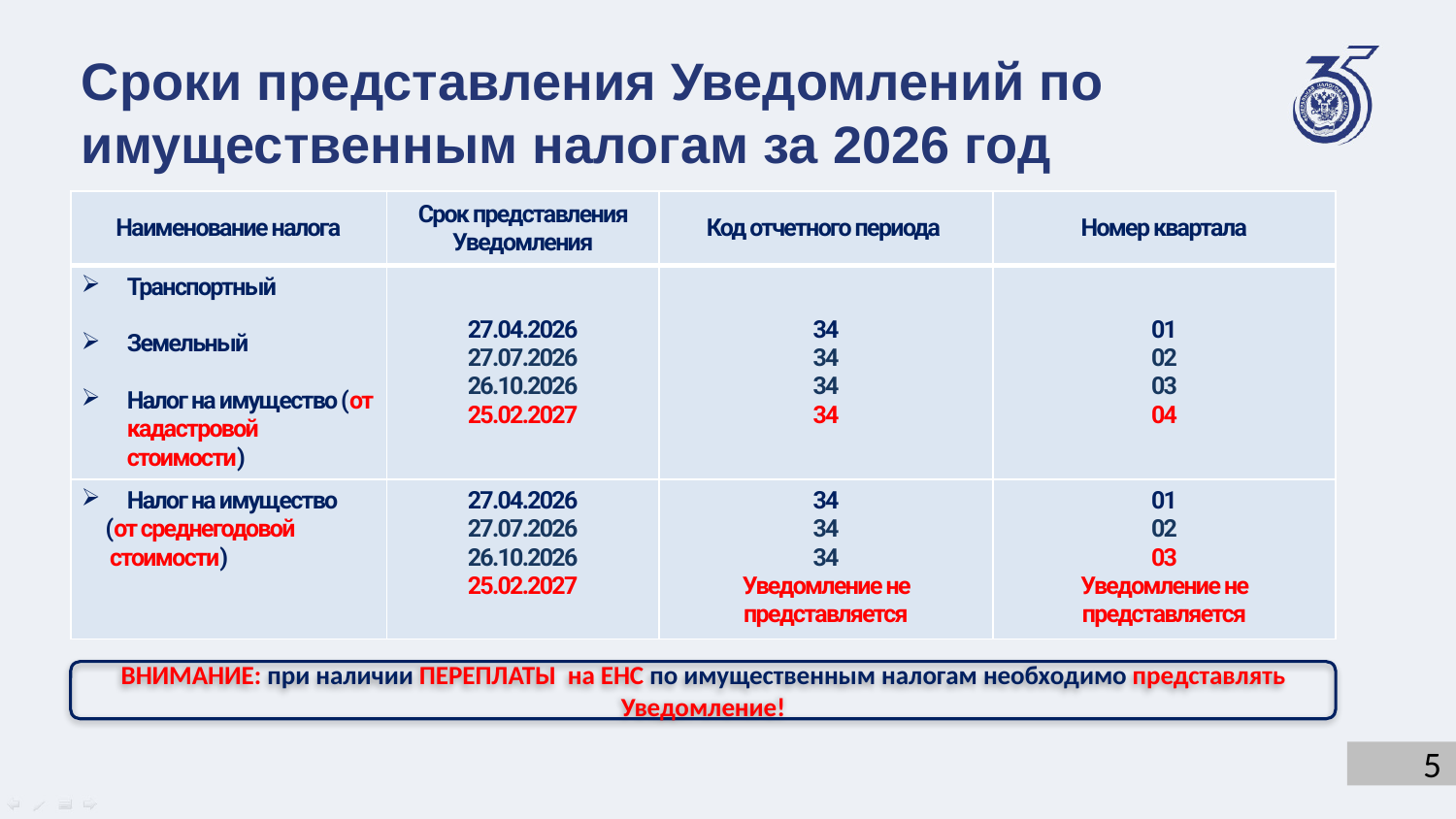

Сроки представления Уведомлений по имущественным налогам за 2026 год
| Наименование налога | Срок представления Уведомления | Код отчетного периода | Номер квартала |
| --- | --- | --- | --- |
| Транспортный Земельный Налог на имущество (от кадастровой стоимости) | 27.04.2026 27.07.2026 26.10.2026 25.02.2027 | 34 34 34 34 | 01 02 03 04 |
| Налог на имущество (от среднегодовой стоимости) | 27.04.2026 27.07.2026 26.10.2026 25.02.2027 | 34 34 34 Уведомление не представляется | 01 02 03 Уведомление не представляется |
ВНИМАНИЕ: при наличии ПЕРЕПЛАТЫ  на ЕНС по имущественным налогам необходимо представлять Уведомление!
5